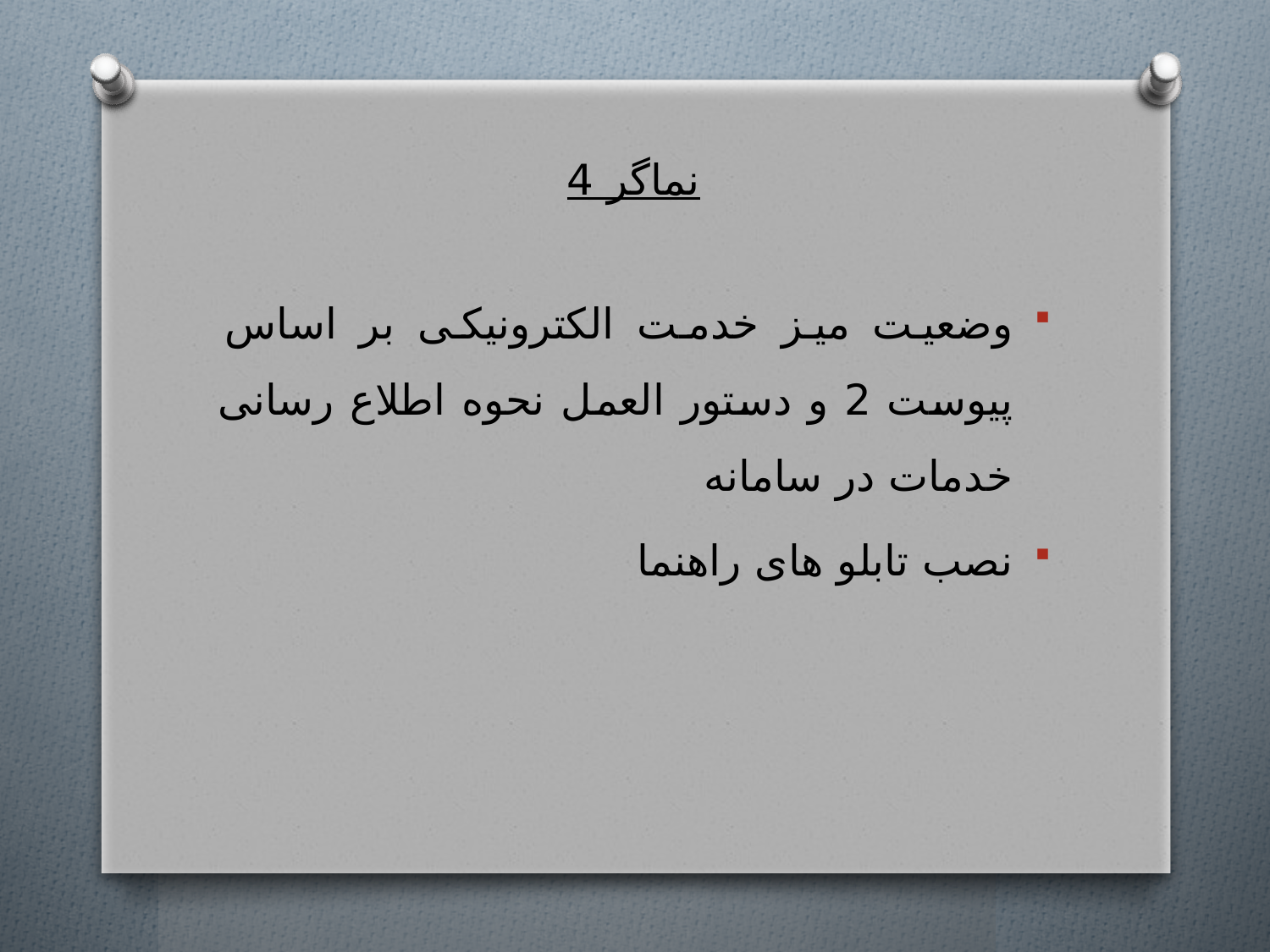

نماگر 4

وضعیت میز خدمت الکترونیکی بر اساس پیوست 2 و دستور العمل نحوه اطلاع رسانی خدمات در سامانه
نصب تابلو های راهنما